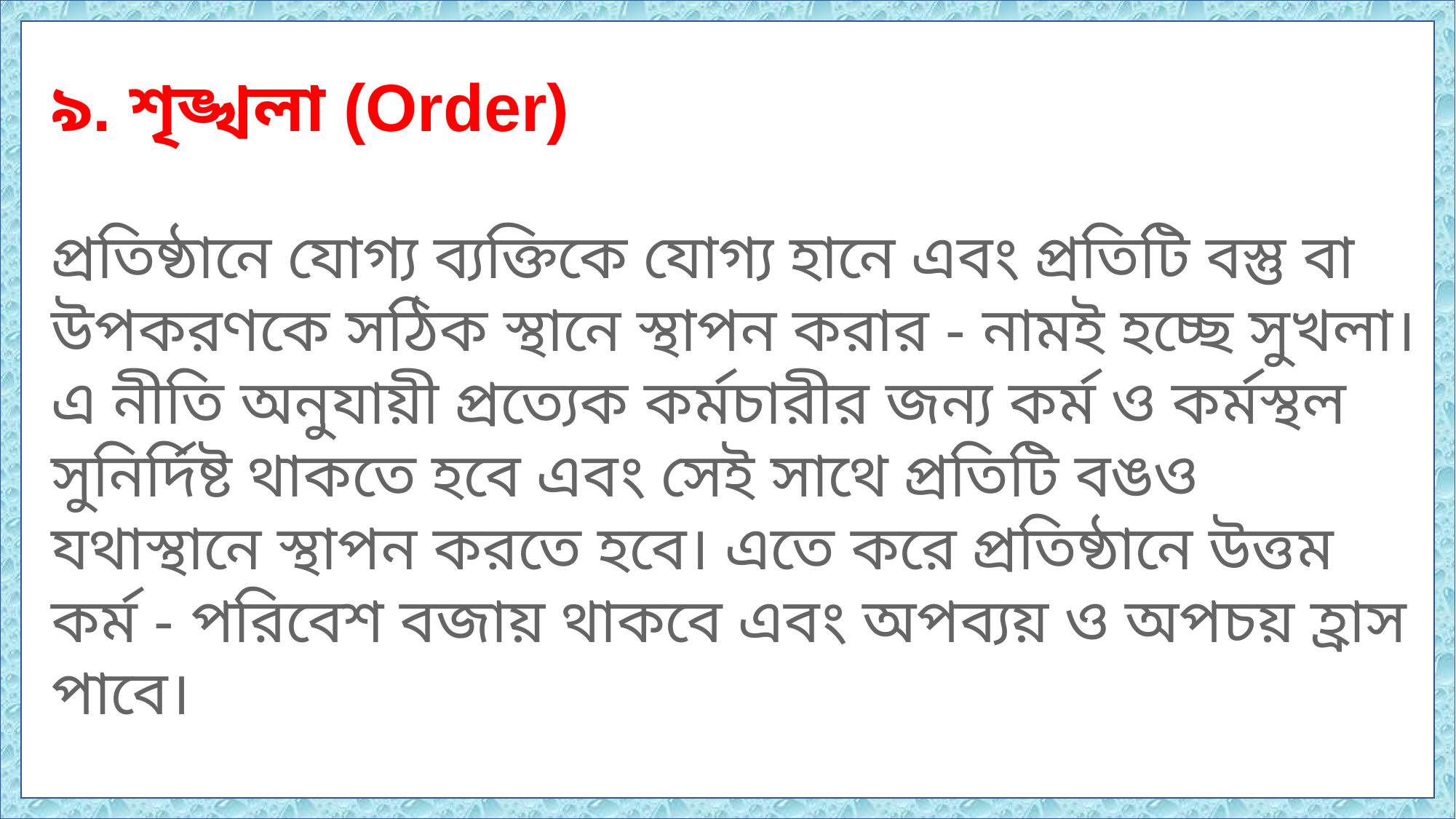

৯. শৃঙ্খলা (Order)
প্রতিষ্ঠানে যােগ্য ব্যক্তিকে যােগ্য হানে এবং প্রতিটি বস্তু বা উপকরণকে সঠিক স্থানে স্থাপন করার - নামই হচ্ছে সুখলা। এ নীতি অনুযায়ী প্রত্যেক কর্মচারীর জন্য কর্ম ও কর্মস্থল সুনির্দিষ্ট থাকতে হবে এবং সেই সাথে প্রতিটি বঙও যথাস্থানে স্থাপন করতে হবে। এতে করে প্রতিষ্ঠানে উত্তম কর্ম - পরিবেশ বজায় থাকবে এবং অপব্যয় ও অপচয় হ্রাস পাবে।